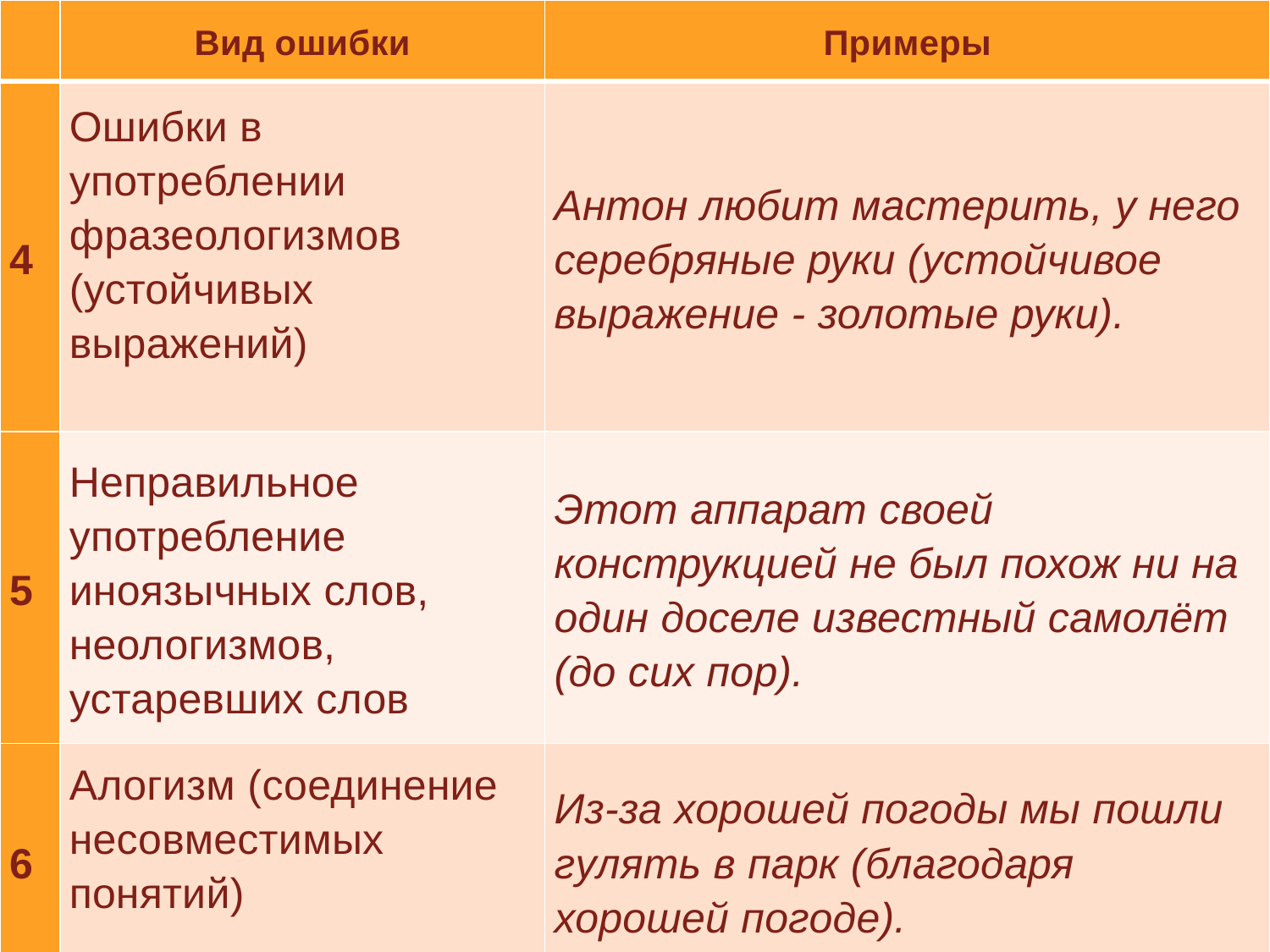

|  | Вид ошибки | Примеры |
| --- | --- | --- |
| 4 | Ошибки в употреблении фразеологизмов (устойчивых выражений) | Антон любит мастерить, у него серебряные руки (устойчивое выражение - золотые руки). |
| 5 | Неправильное употребление иноязычных слов, неологизмов, устаревших слов | Этот аппарат своей конструкцией не был похож ни на один доселе известный самолёт (до сих пор). |
| 6 | Алогизм (соединение несовместимых понятий) | Из-за хорошей погоды мы пошли гулять в парк (благодаря хорошей погоде). |